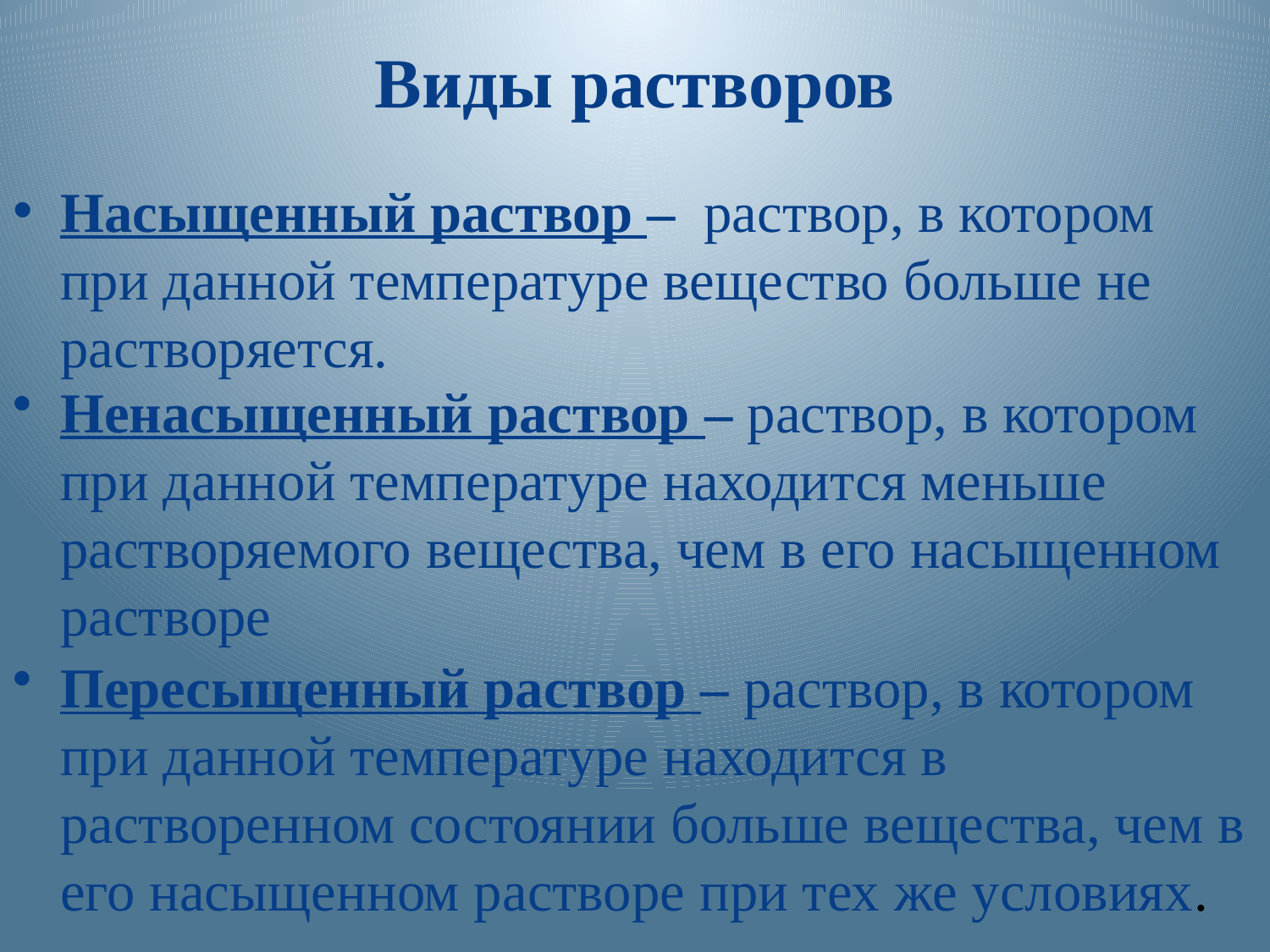

Виды растворов
Насыщенный раствор –  раствор, в котором при данной температуре вещество больше не растворяется.
Ненасыщенный раствор – раствор, в котором при данной температуре находится меньше растворяемого вещества, чем в его насыщенном растворе
Пересыщенный раствор – раствор, в котором при данной температуре находится в растворенном состоянии больше вещества, чем в его насыщенном растворе при тех же условиях.